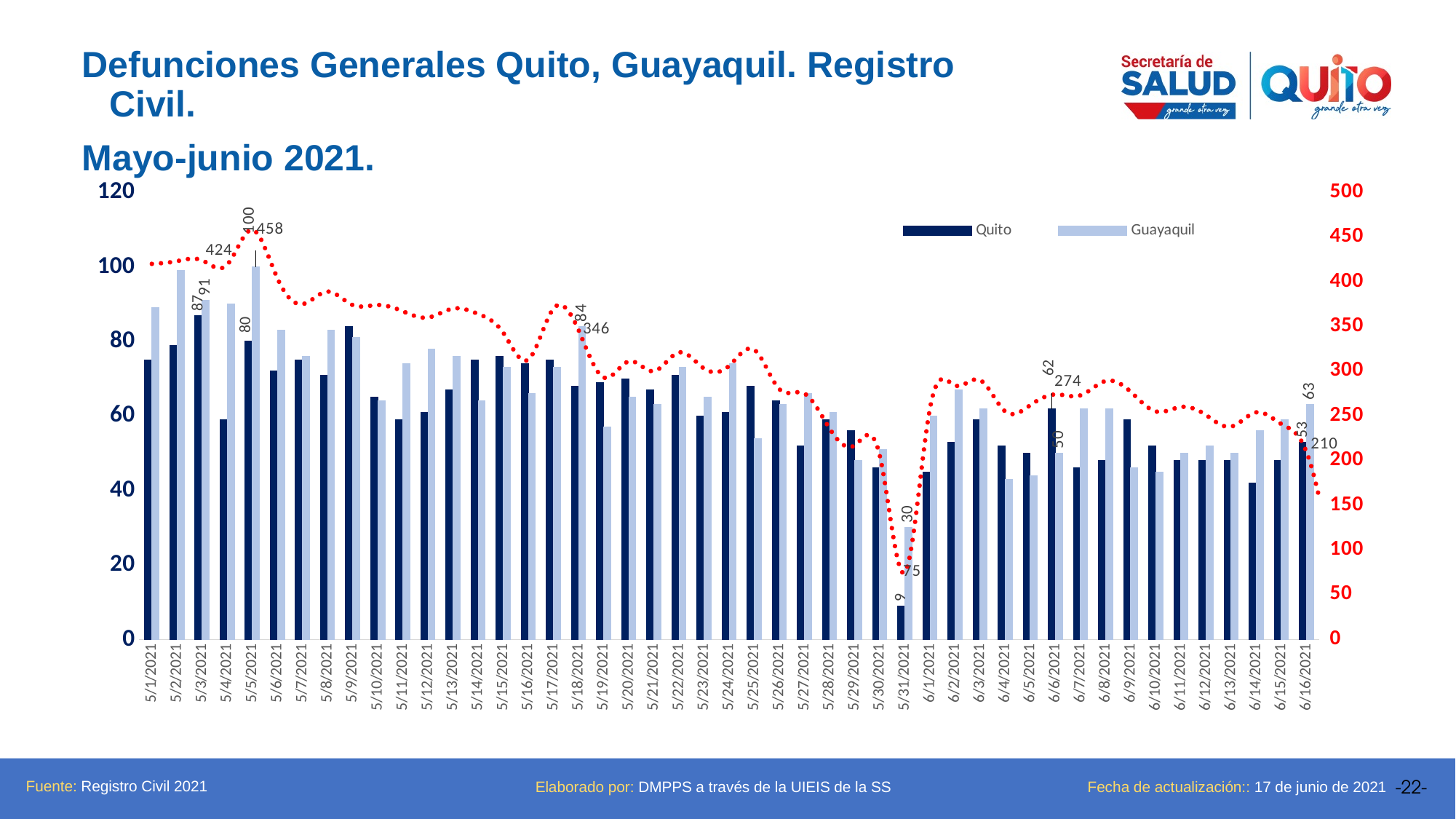

Defunciones Generales Quito, Guayaquil. Registro Civil.
Mayo-junio 2021.

### Chart

| Category | Quito | Guayaquil | Ecuador  |
|---|---|---|---|
| 44317 | 75.0 | 89.0 | 420.0 |
| 44318 | 79.0 | 99.0 | 423.0 |
| 44319 | 87.0 | 91.0 | 424.0 |
| 44320 | 59.0 | 90.0 | 419.0 |
| 44321 | 80.0 | 100.0 | 458.0 |
| 44322 | 72.0 | 83.0 | 404.0 |
| 44323 | 75.0 | 76.0 | 375.0 |
| 44324 | 71.0 | 83.0 | 389.0 |
| 44325 | 84.0 | 81.0 | 374.0 |
| 44326 | 65.0 | 64.0 | 374.0 |
| 44327 | 59.0 | 74.0 | 367.0 |
| 44328 | 61.0 | 78.0 | 360.0 |
| 44329 | 67.0 | 76.0 | 370.0 |
| 44330 | 75.0 | 64.0 | 364.0 |
| 44331 | 76.0 | 73.0 | 343.0 |
| 44332 | 74.0 | 66.0 | 313.0 |
| 44333 | 75.0 | 73.0 | 370.0 |
| 44334 | 68.0 | 84.0 | 346.0 |
| 44335 | 69.0 | 57.0 | 293.0 |
| 44336 | 70.0 | 65.0 | 311.0 |
| 44337 | 67.0 | 63.0 | 300.0 |
| 44338 | 71.0 | 73.0 | 321.0 |
| 44339 | 60.0 | 65.0 | 303.0 |
| 44340 | 61.0 | 74.0 | 306.0 |
| 44341 | 68.0 | 54.0 | 324.0 |
| 44342 | 64.0 | 63.0 | 280.0 |
| 44343 | 52.0 | 66.0 | 275.0 |
| 44344 | 59.0 | 61.0 | 236.0 |
| 44345 | 56.0 | 48.0 | 217.0 |
| 44346 | 46.0 | 51.0 | 206.0 |
| 44347 | 9.0 | 30.0 | 75.0 |
| 44348 | 45.0 | 60.0 | 258.0 |
| 44349 | 53.0 | 67.0 | 284.0 |
| 44350 | 59.0 | 62.0 | 290.0 |
| 44351 | 52.0 | 43.0 | 255.0 |
| 44352 | 50.0 | 44.0 | 262.0 |
| 44353 | 62.0 | 50.0 | 274.0 |
| 44354 | 46.0 | 62.0 | 273.0 |
| 44355 | 48.0 | 62.0 | 289.0 |
| 44356 | 59.0 | 46.0 | 277.0 |
| 44357 | 52.0 | 45.0 | 255.0 |
| 44358 | 48.0 | 50.0 | 260.0 |
| 44359 | 48.0 | 52.0 | 251.0 |
| 44360 | 48.0 | 50.0 | 238.0 |
| 44361 | 42.0 | 56.0 | 254.0 |
| 44362 | 48.0 | 59.0 | 241.0 |
| 44363 | 53.0 | 63.0 | 210.0 |
| 44364 | 22.0 | 25.0 | 93.0 |
Elaborado por: DMPPS a través de la UIEIS de la SS
Fecha de actualización:: 17 de junio de 2021
Fuente: Registro Civil 2021
-22-